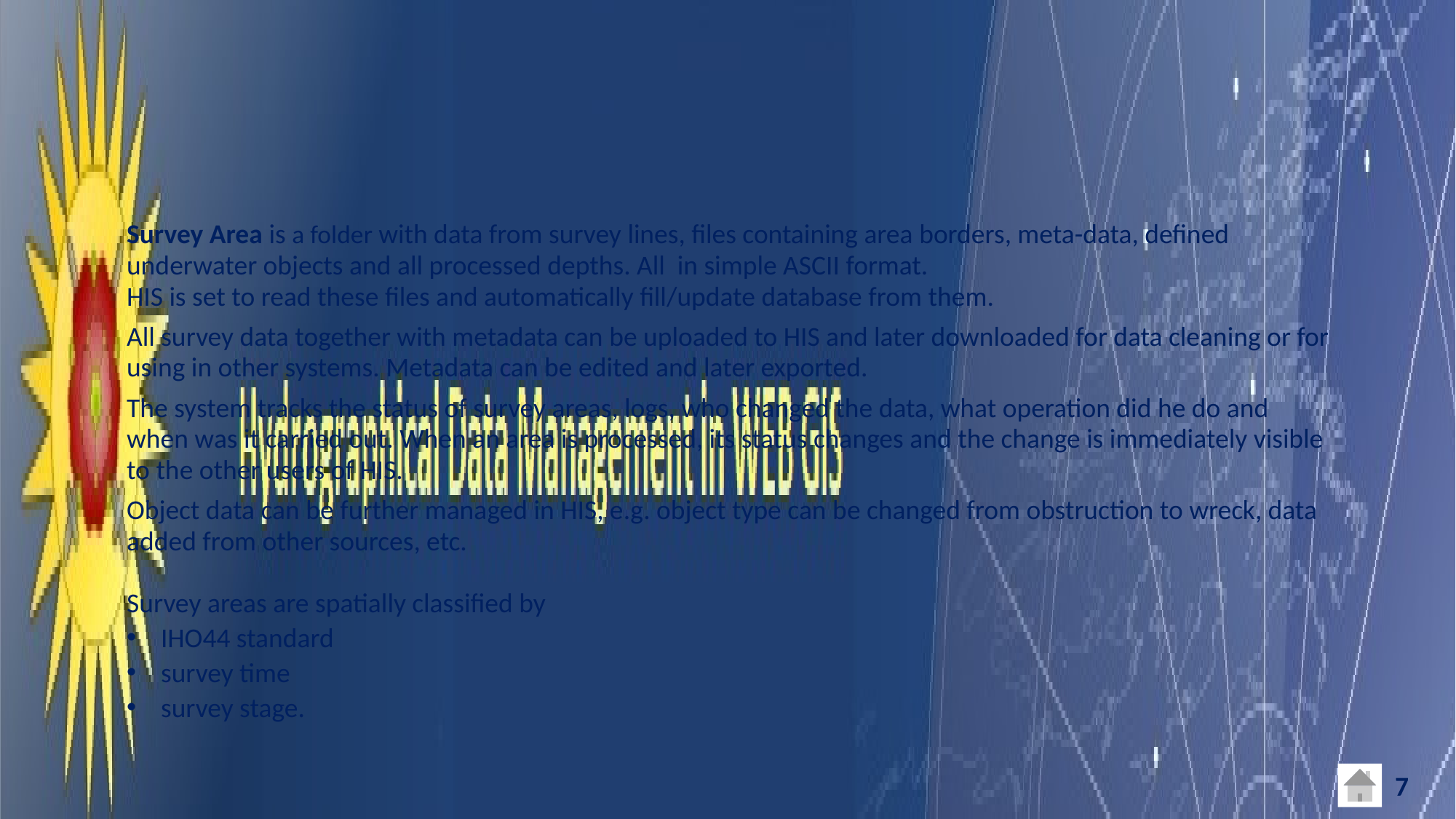

Survey Area is a folder with data from survey lines, files containing area borders, meta-data, defined underwater objects and all processed depths. All  in simple ASCII format.
HIS is set to read these files and automatically fill/update database from them.
All survey data together with metadata can be uploaded to HIS and later downloaded for data cleaning or for using in other systems. Metadata can be edited and later exported.
The system tracks the status of survey areas, logs, who changed the data, what operation did he do and when was it carried out. When an area is processed, its status changes and the change is immediately visible to the other users of HIS.
Object data can be further managed in HIS, e.g. object type can be changed from obstruction to wreck, data added from other sources, etc.
Survey areas are spatially classified by
IHO44 standard
survey time
survey stage.

7